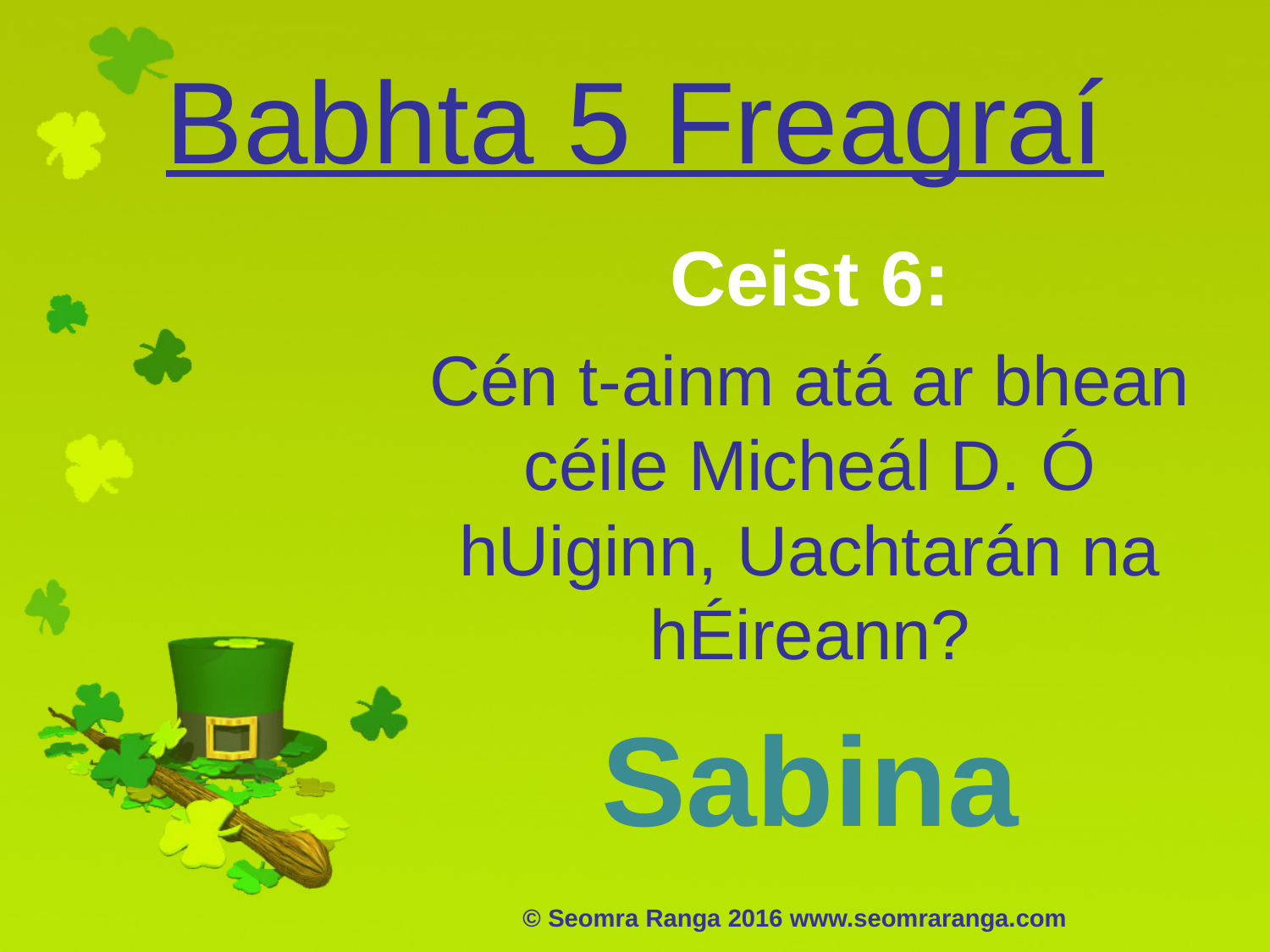

# Babhta 5 Freagraí
Ceist 6:
Cén t-ainm atá ar bhean céile Micheál D. Ó hUiginn, Uachtarán na hÉireann?
Sabina
© Seomra Ranga 2016 www.seomraranga.com